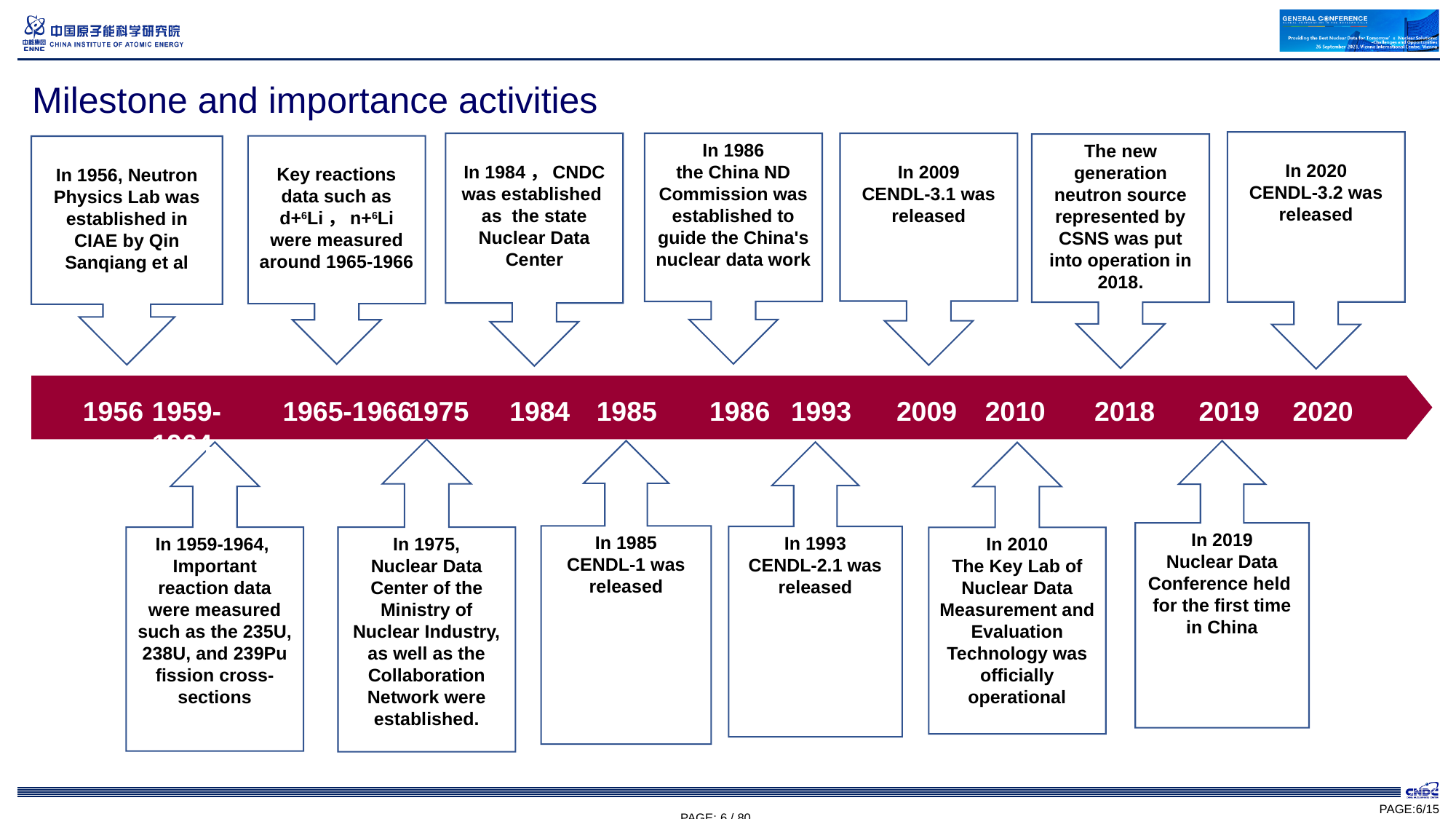

Milestone and importance activities

In 2020
CENDL-3.2 was released

In 1984，CNDC was established  as  the state Nuclear Data Center
In 1986
the China ND Commission was established to guide the China's nuclear data work

In 2009
CENDL-3.1 was released
The new generation neutron source represented by CSNS was put into operation in 2018.

Key reactions data such as d+6Li，n+6Li were measured around 1965-1966

In 1956, Neutron Physics Lab was established in CIAE by Qin Sanqiang et al

1959-1964
1965-1966
1975
1984
1985
1986
1993
2009
2010
2018
2019
2020
1956
In 1975,
Nuclear Data Center of the Ministry of Nuclear Industry, as well as the Collaboration Network were established.
In 1985
CENDL-1 was released
In 2019
Nuclear Data Conference held  for the first time in China
In 1959-1964,
Important reaction data were measured such as the 235U, 238U, and 239Pu fission cross-sections
In 1993
CENDL-2.1 was released
In 2010
The Key Lab of Nuclear Data Measurement and Evaluation Technology was officially operational
PAGE:6/15
PAGE: 6 / 80